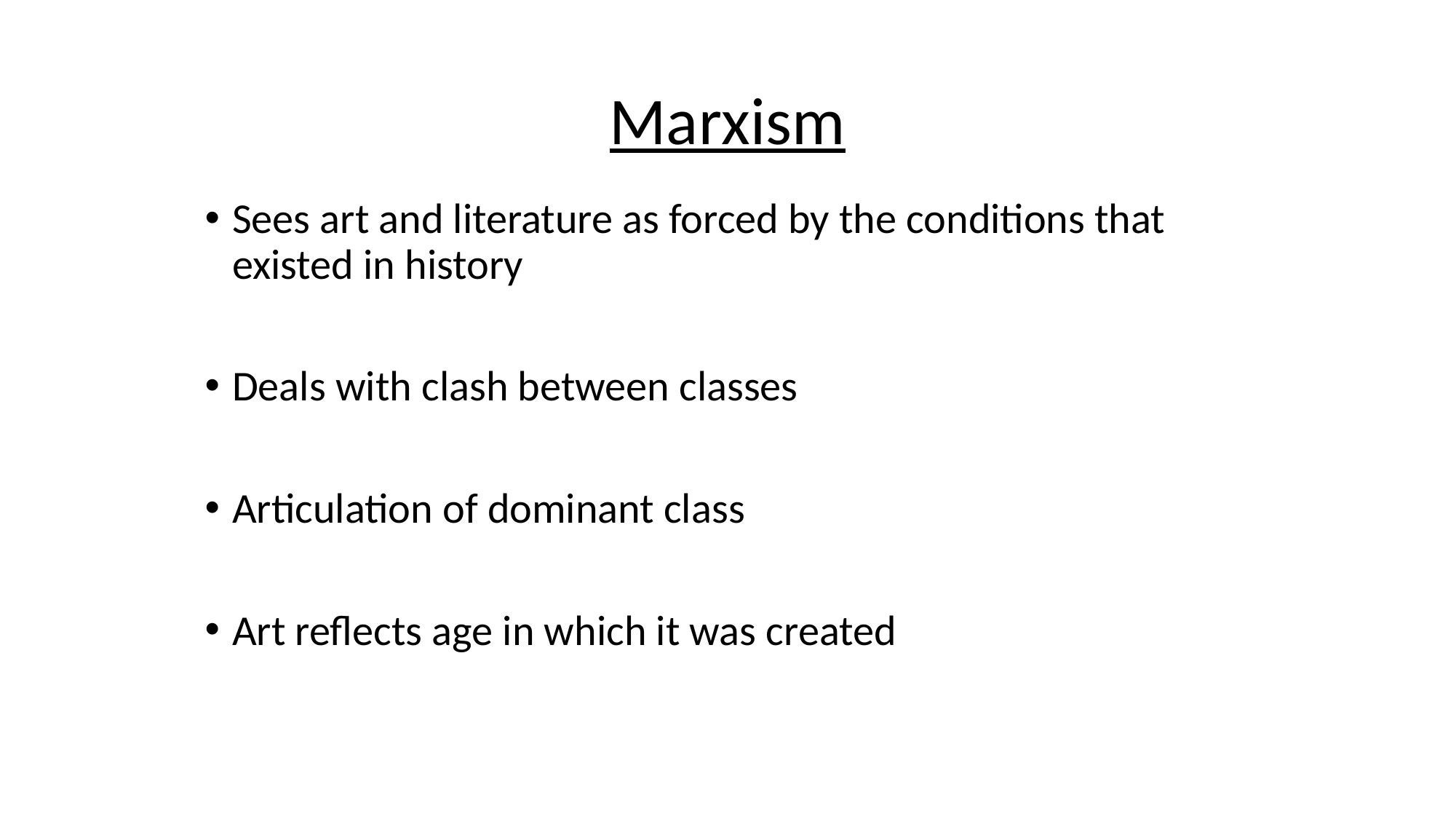

# Marxism
Sees art and literature as forced by the conditions that existed in history

Deals with clash between classes

Articulation of dominant class

Art reflects age in which it was created